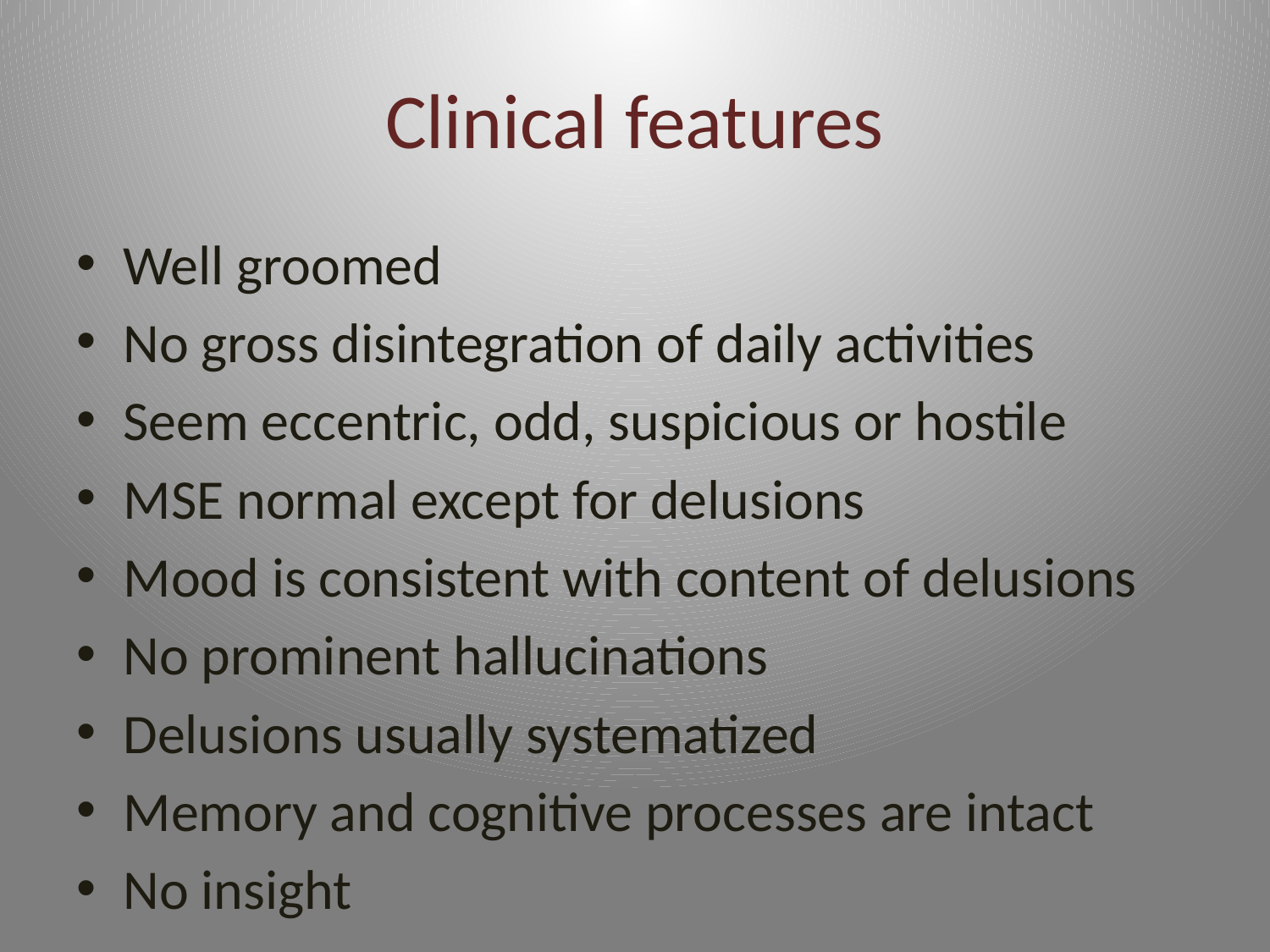

# Clinical features
Well groomed
No gross disintegration of daily activities
Seem eccentric, odd, suspicious or hostile
MSE normal except for delusions
Mood is consistent with content of delusions
No prominent hallucinations
Delusions usually systematized
Memory and cognitive processes are intact
No insight